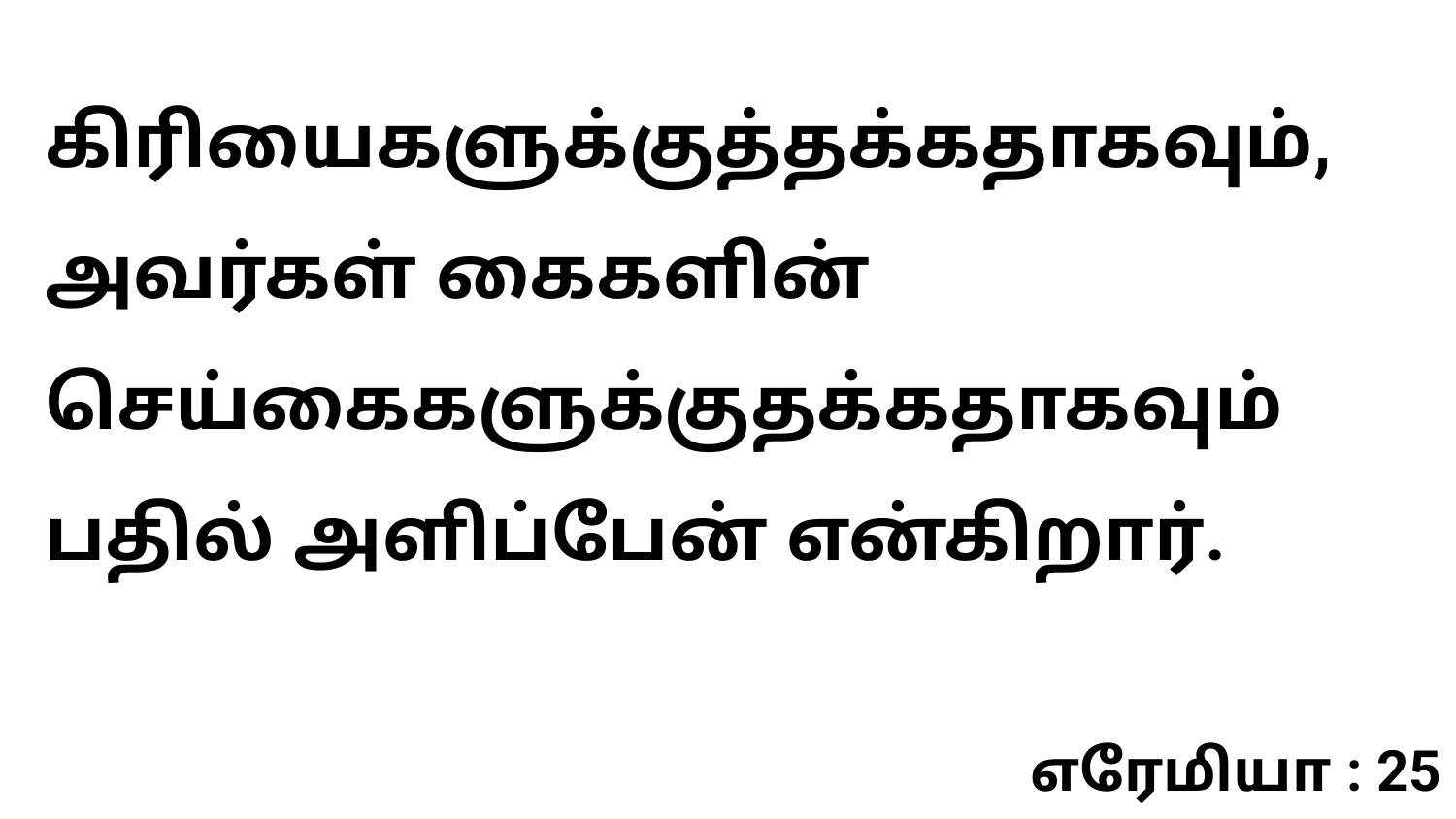

கிரியைகளுக்குத்தக்கதாகவும், அவர்கள் கைகளின் செய்கைகளுக்குதக்கதாகவும் பதில் அளிப்பேன் என்கிறார்.
எரேமியா : 25